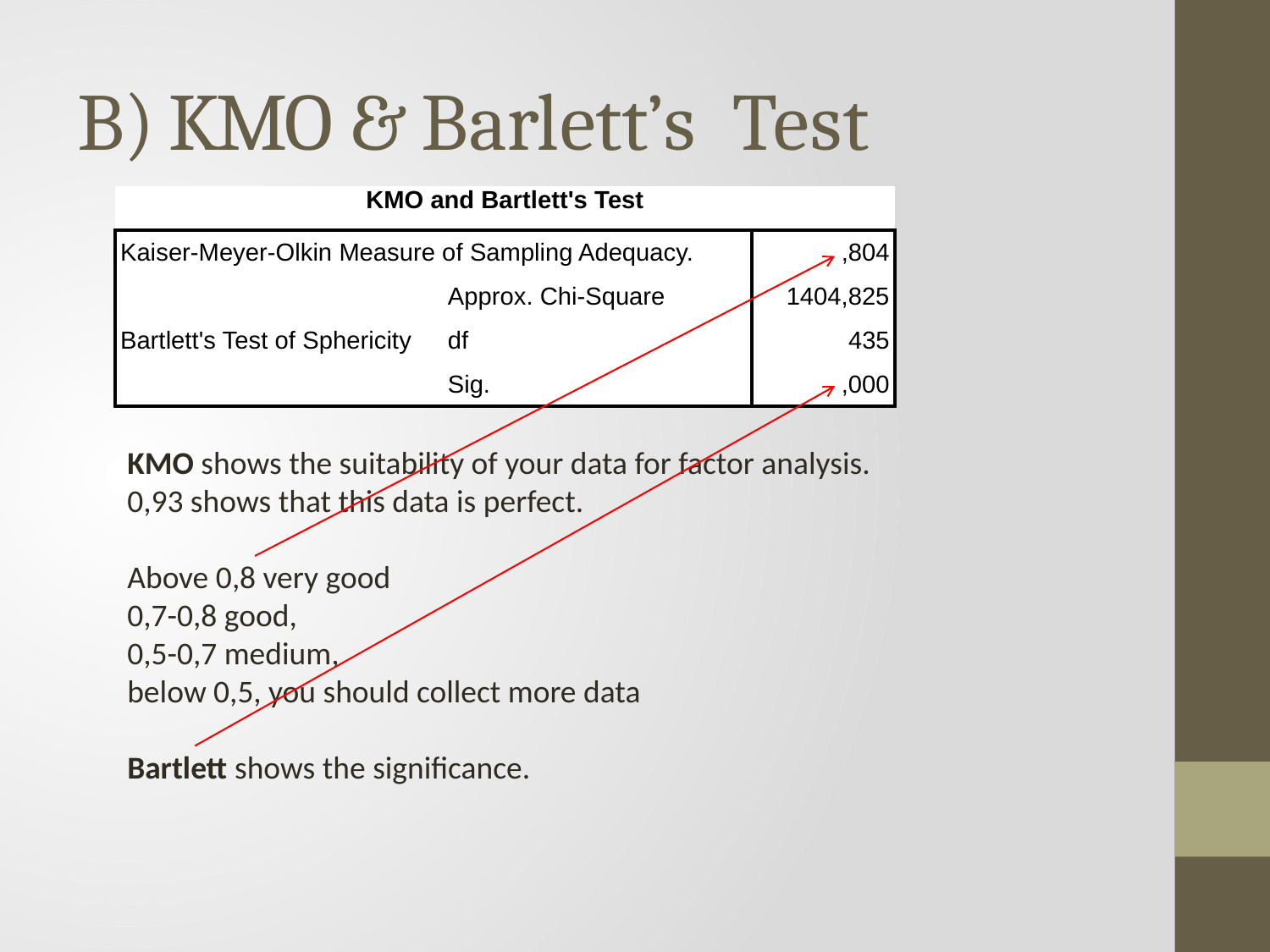

# B) KMO & Barlett’s  Test
| KMO and Bartlett's Test |  |  |
| --- | --- | --- |
| Kaiser-Meyer-Olkin Measure of Sampling Adequacy. |  | ,804 |
| Bartlett's Test of Sphericity | Approx. Chi-Square | 1404,825 |
|  | df | 435 |
|  | Sig. | ,000 |

KMO shows the suitability of your data for factor analysis.
0,93 shows that this data is perfect.

Above 0,8 very good
0,7-0,8 good,
0,5-0,7 medium,
below 0,5, you should collect more data

Bartlett shows the significance.